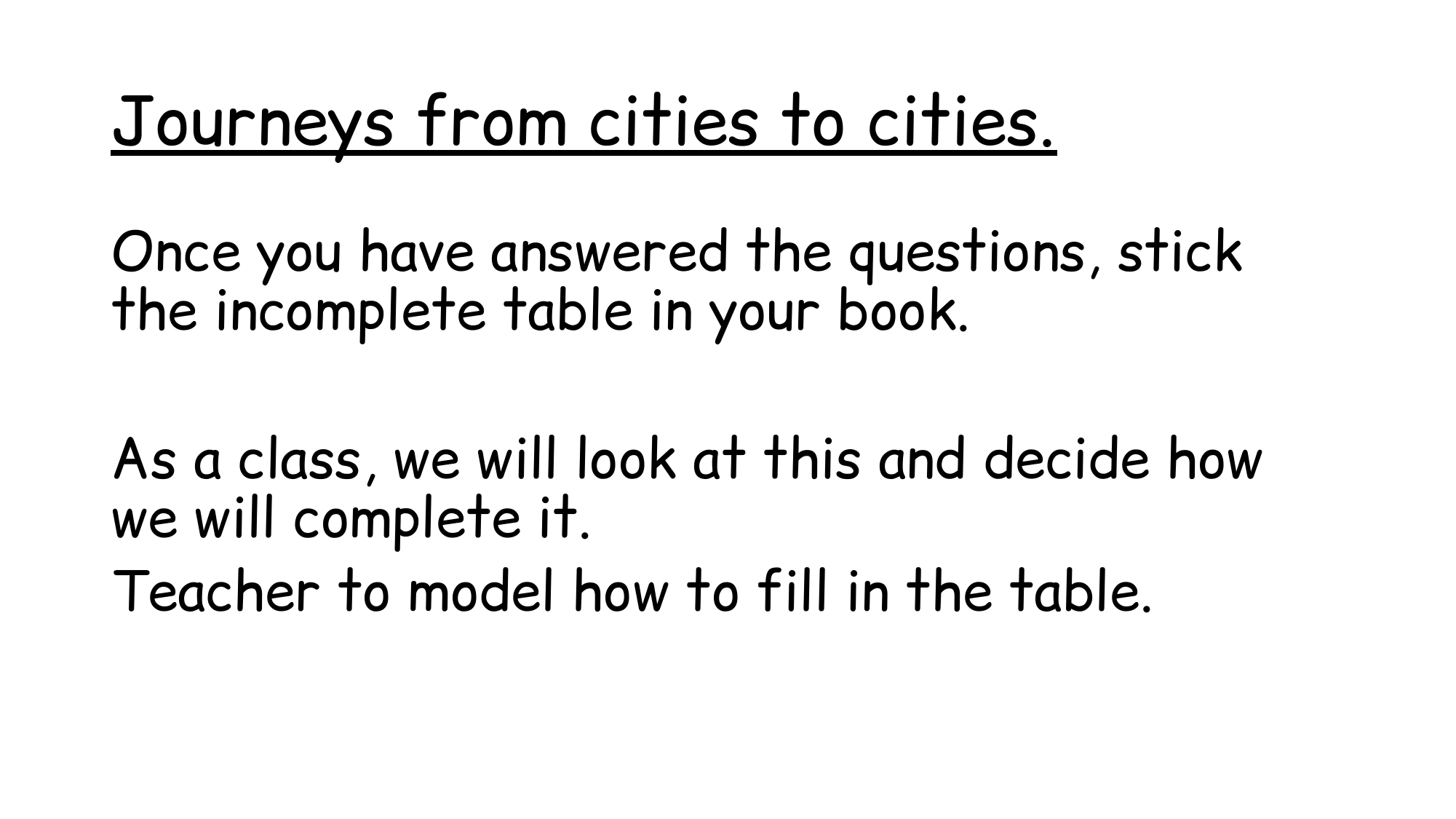

# Journeys from cities to cities.
Once you have answered the questions, stick the incomplete table in your book.

As a class, we will look at this and decide how we will complete it.
Teacher to model how to fill in the table.